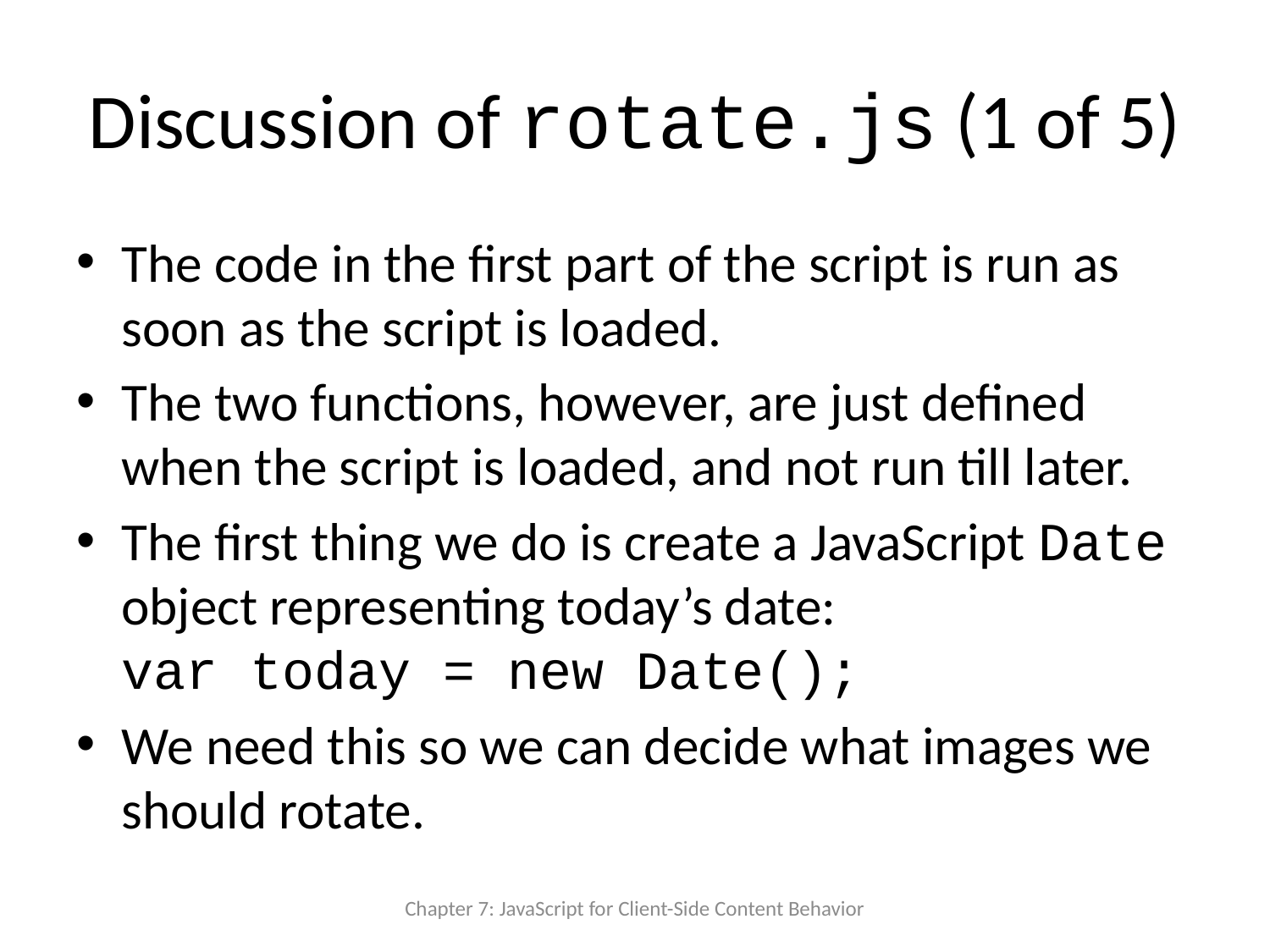

# Discussion of rotate.js (1 of 5)
The code in the first part of the script is run as soon as the script is loaded.
The two functions, however, are just defined when the script is loaded, and not run till later.
The first thing we do is create a JavaScript Date object representing today’s date:
var today = new Date();
We need this so we can decide what images we should rotate.
Chapter 7: JavaScript for Client-Side Content Behavior